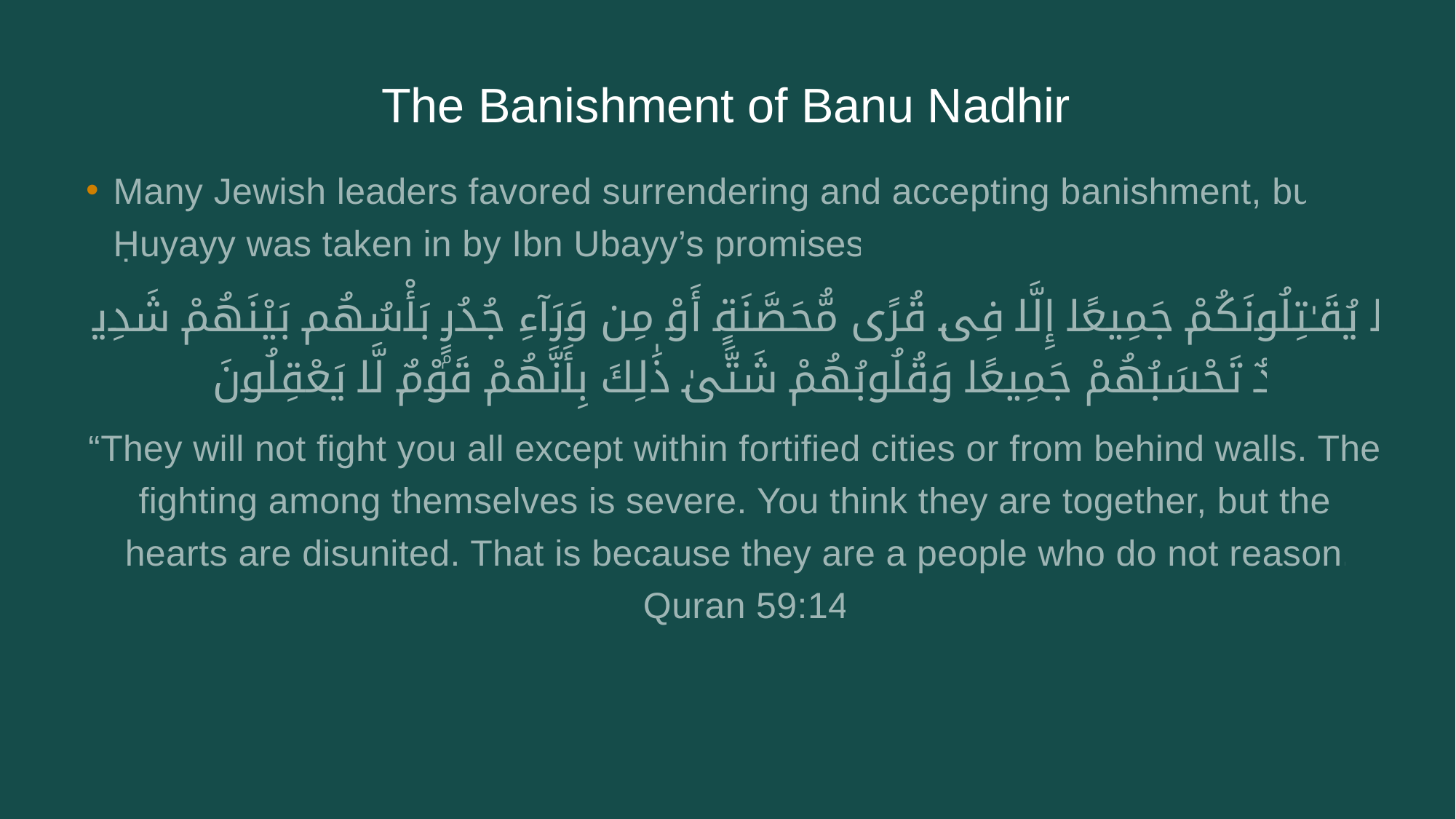

# The Banishment of Banu Nadhir
Many Jewish leaders favored surrendering and accepting banishment, but Ḥuyayy was taken in by Ibn Ubayy’s promises.
لَا يُقَـٰتِلُونَكُمْ جَمِيعًا إِلَّا فِى قُرًى مُّحَصَّنَةٍ أَوْ مِن وَرَآءِ جُدُرٍۭ بَأْسُهُم بَيْنَهُمْ شَدِيدٌ تَحْسَبُهُمْ جَمِيعًا وَقُلُوبُهُمْ شَتَّىٰ ذَٰلِكَ بِأَنَّهُمْ قَوْمٌ لَّا يَعْقِلُونَ
“They will not fight you all except within fortified cities or from behind walls. Their fighting among themselves is severe. You think they are together, but their hearts are disunited. That is because they are a people who do not reason.” Quran 59:14